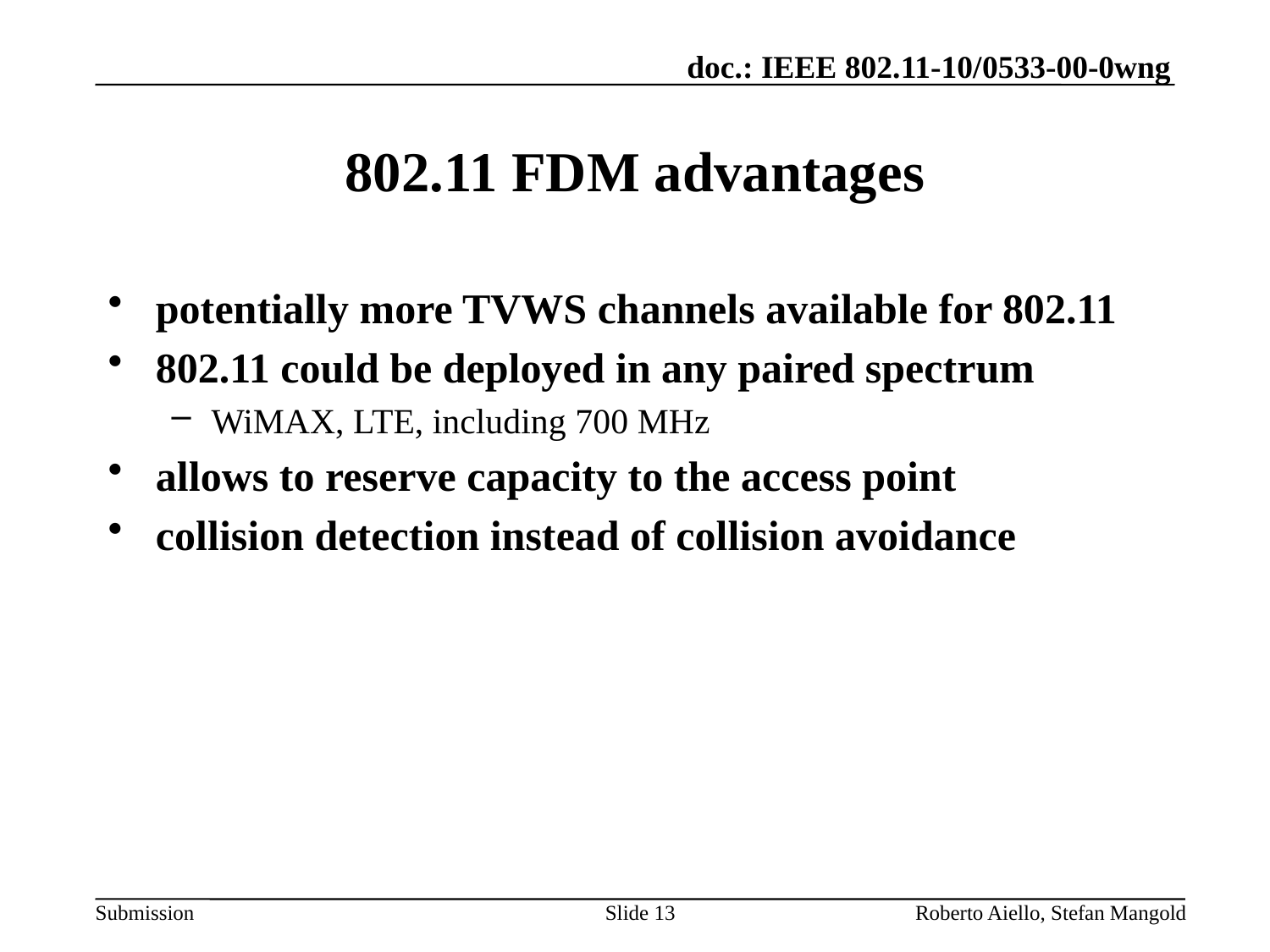

# 802.11 FDM advantages
potentially more TVWS channels available for 802.11
802.11 could be deployed in any paired spectrum
WiMAX, LTE, including 700 MHz
allows to reserve capacity to the access point
collision detection instead of collision avoidance
Slide 13
Roberto Aiello, Stefan Mangold